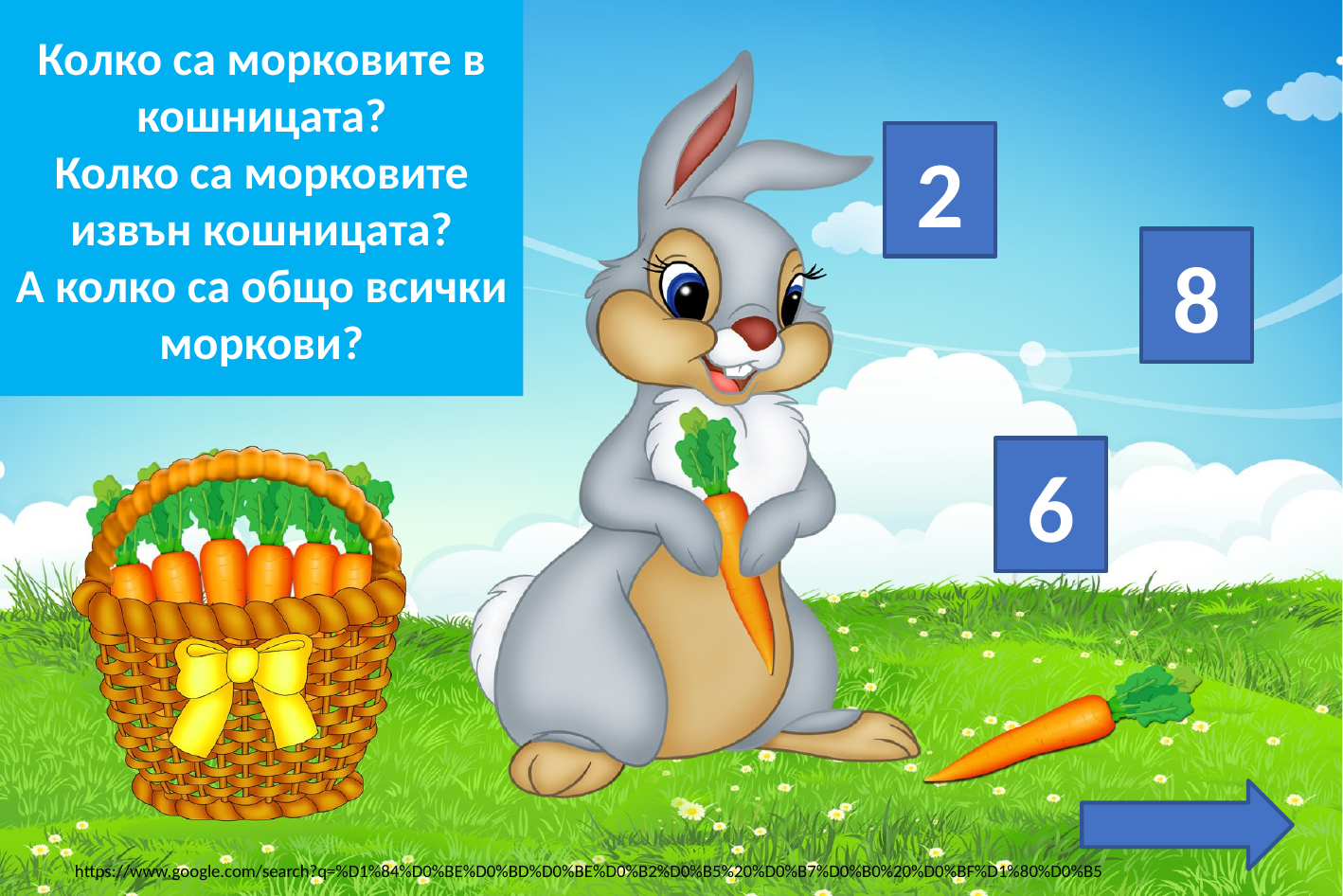

# Колко са морковите в кошницата? Колко са морковите извън кошницата? А колко са общо всички моркови?
2
8
6

https://www.google.com/search?q=%D1%84%D0%BE%D0%BD%D0%BE%D0%B2%D0%B5%20%D0%B7%D0%B0%20%D0%BF%D1%80%D0%B5